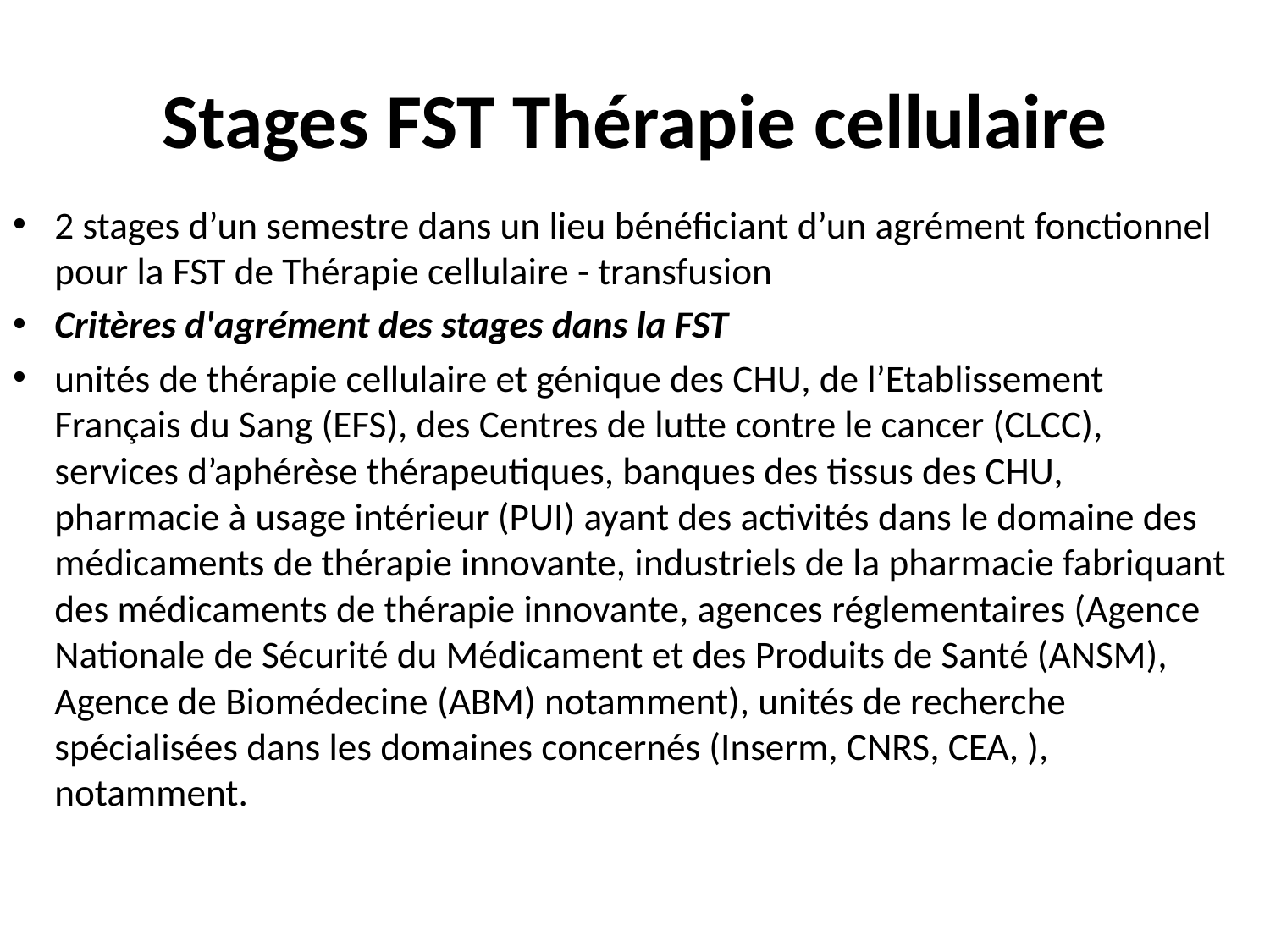

# Stages FST Thérapie cellulaire
2 stages d’un semestre dans un lieu bénéficiant d’un agrément fonctionnel pour la FST de Thérapie cellulaire - transfusion
Critères d'agrément des stages dans la FST
unités de thérapie cellulaire et génique des CHU, de l’Etablissement Français du Sang (EFS), des Centres de lutte contre le cancer (CLCC), services d’aphérèse thérapeutiques, banques des tissus des CHU, pharmacie à usage intérieur (PUI) ayant des activités dans le domaine des médicaments de thérapie innovante, industriels de la pharmacie fabriquant des médicaments de thérapie innovante, agences réglementaires (Agence Nationale de Sécurité du Médicament et des Produits de Santé (ANSM), Agence de Biomédecine (ABM) notamment), unités de recherche spécialisées dans les domaines concernés (Inserm, CNRS, CEA, ), notamment.